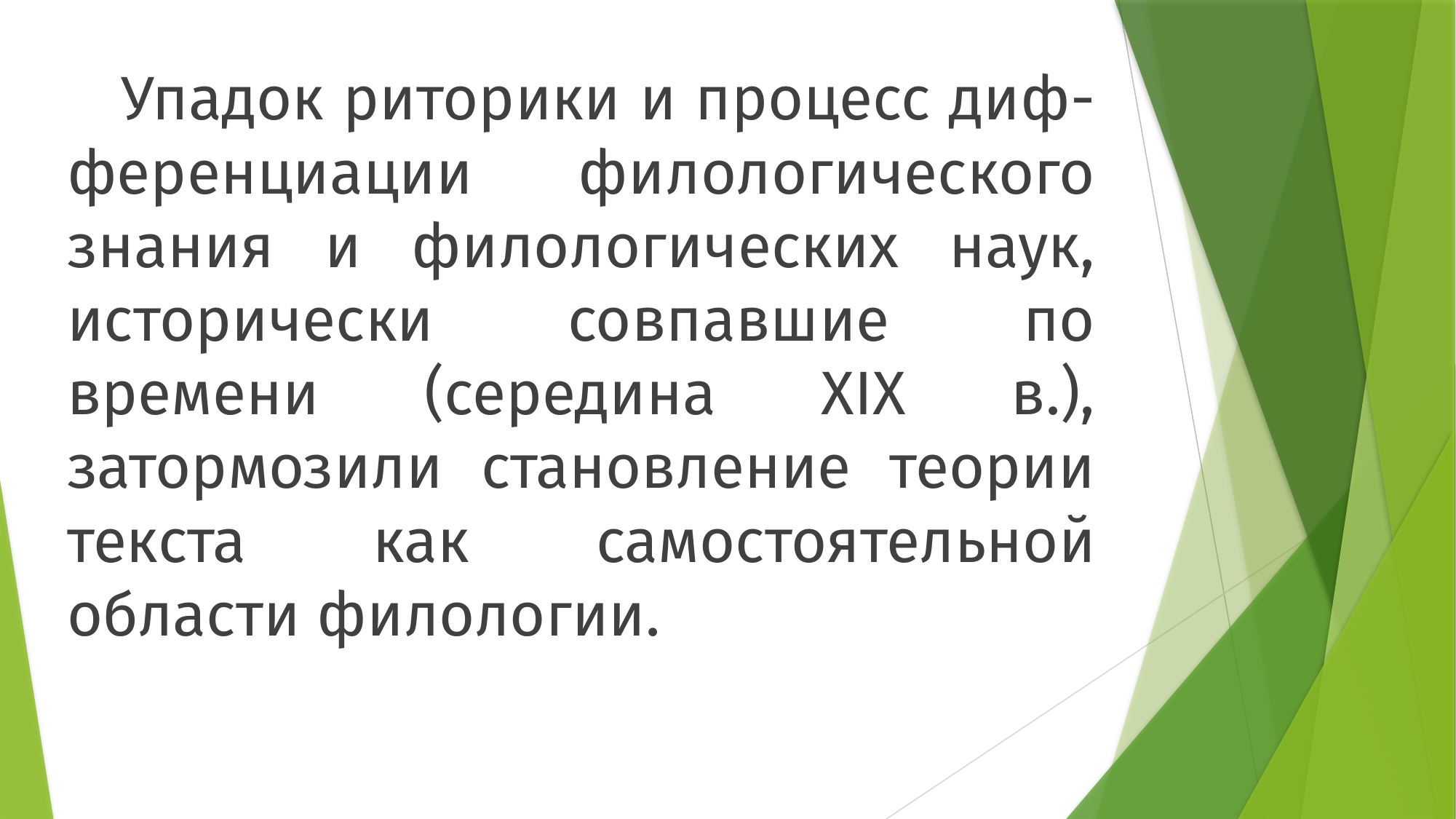

Упадок риторики и процесс диф- ференциации филологического знания и филологических наук, исторически совпавшие по времени (середина XIX в.), затормозили становление теории текста как самостоятельной области филологии.